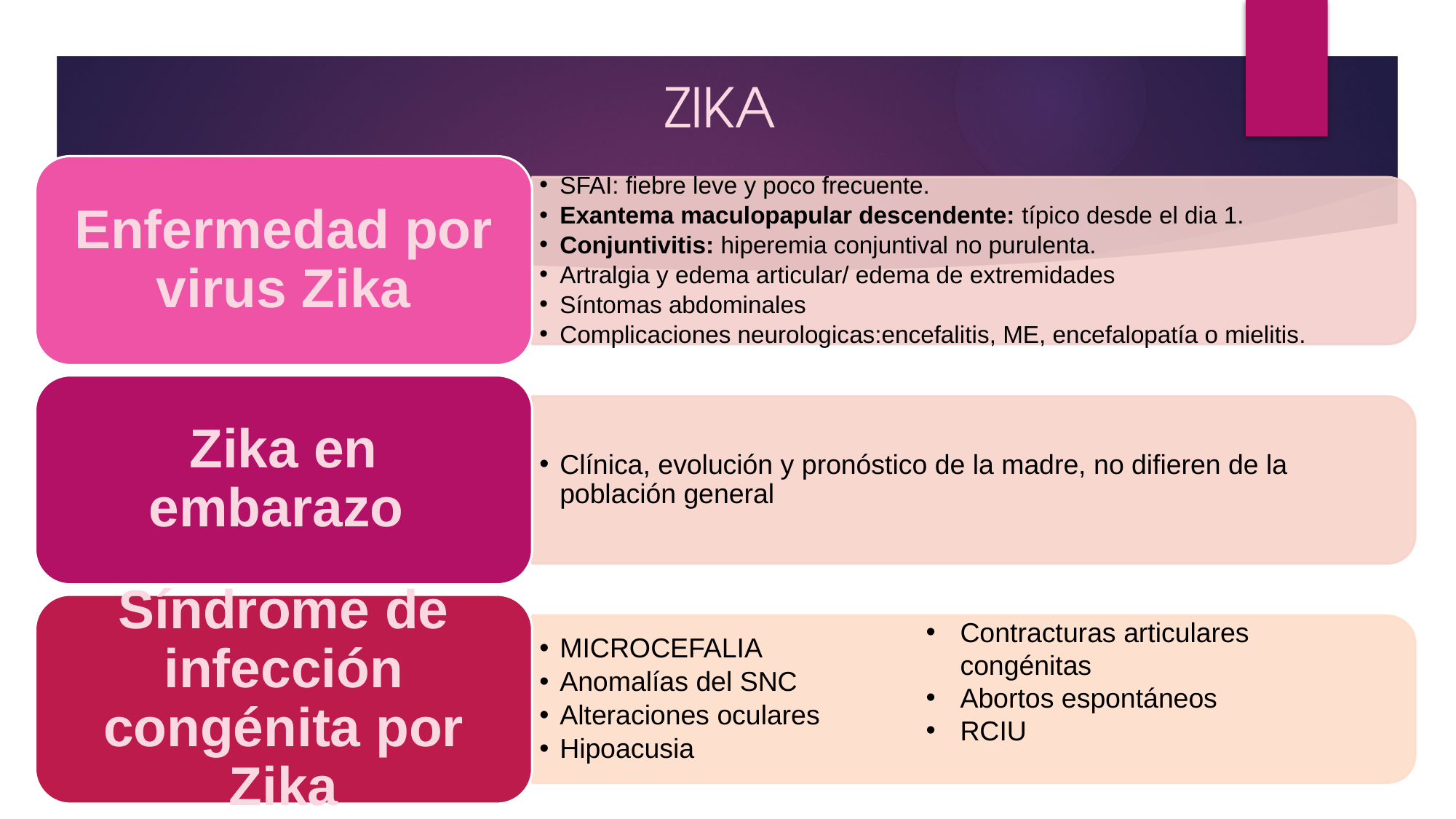

# ZIKA

Enfermedad por virus Zika
SFAI: fiebre leve y poco frecuente.
Exantema maculopapular descendente: típico desde el dia 1.
Conjuntivitis: hiperemia conjuntival no purulenta.
Artralgia y edema articular/ edema de extremidades
Síntomas abdominales
Complicaciones neurologicas:encefalitis, ME, encefalopatía o mielitis.

Zika en embarazo
Clínica, evolución y pronóstico de la madre, no difieren de la población general

Síndrome de infección congénita por Zika
MICROCEFALIA
Anomalías del SNC
Alteraciones oculares
Hipoacusia
Contracturas articulares congénitas
Abortos espontáneos
RCIU